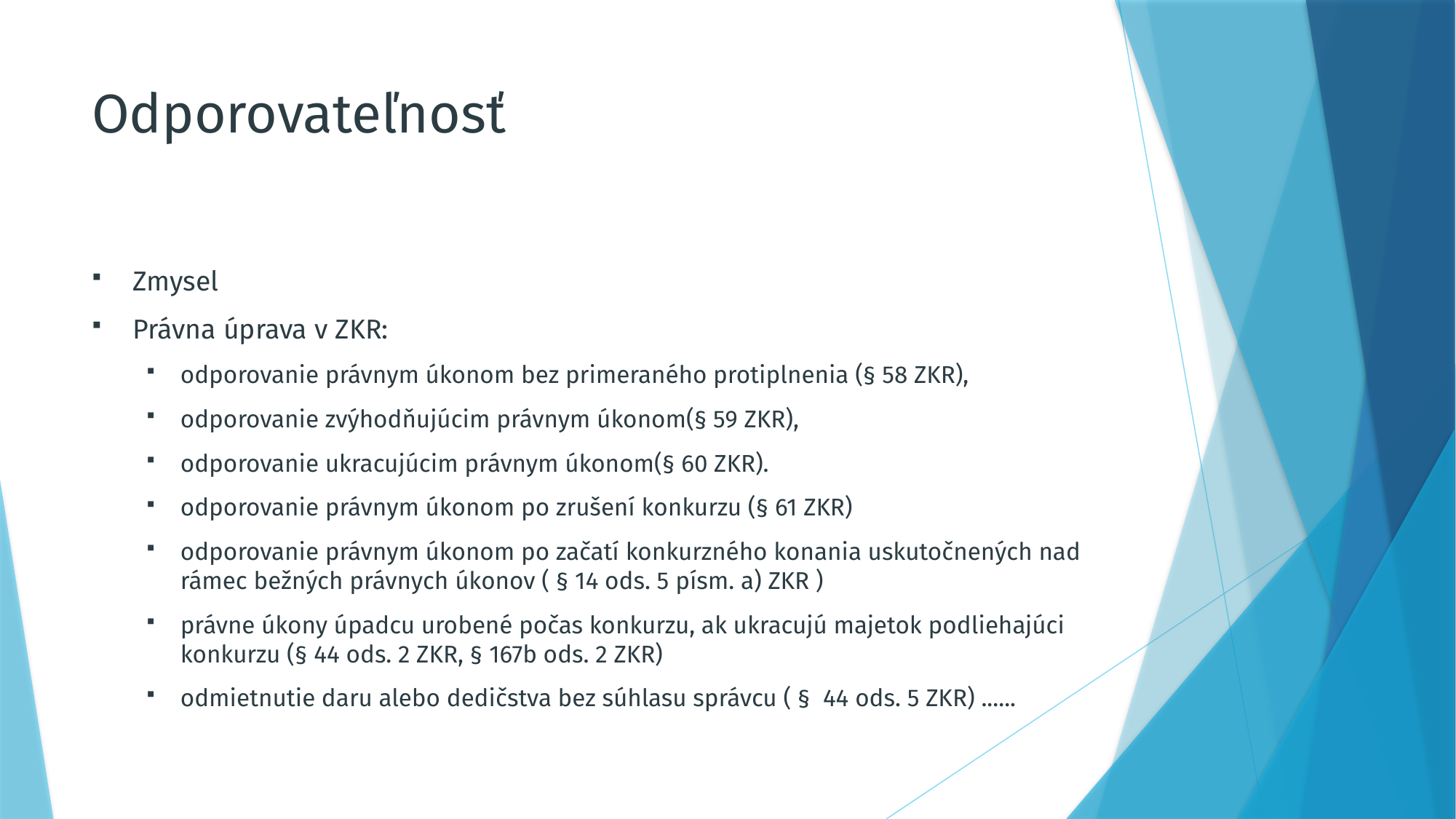

# Odporovateľnosť
Zmysel
Právna úprava v ZKR:
odporovanie právnym úkonom bez primeraného protiplnenia (§ 58 ZKR),
odporovanie zvýhodňujúcim právnym úkonom(§ 59 ZKR),
odporovanie ukracujúcim právnym úkonom(§ 60 ZKR).
odporovanie právnym úkonom po zrušení konkurzu (§ 61 ZKR)
odporovanie právnym úkonom po začatí konkurzného konania uskutočnených nad rámec bežných právnych úkonov ( § 14 ods. 5 písm. a) ZKR )
právne úkony úpadcu urobené počas konkurzu, ak ukracujú majetok podliehajúci konkurzu (§ 44 ods. 2 ZKR, § 167b ods. 2 ZKR)
odmietnutie daru alebo dedičstva bez súhlasu správcu ( §  44 ods. 5 ZKR) ......